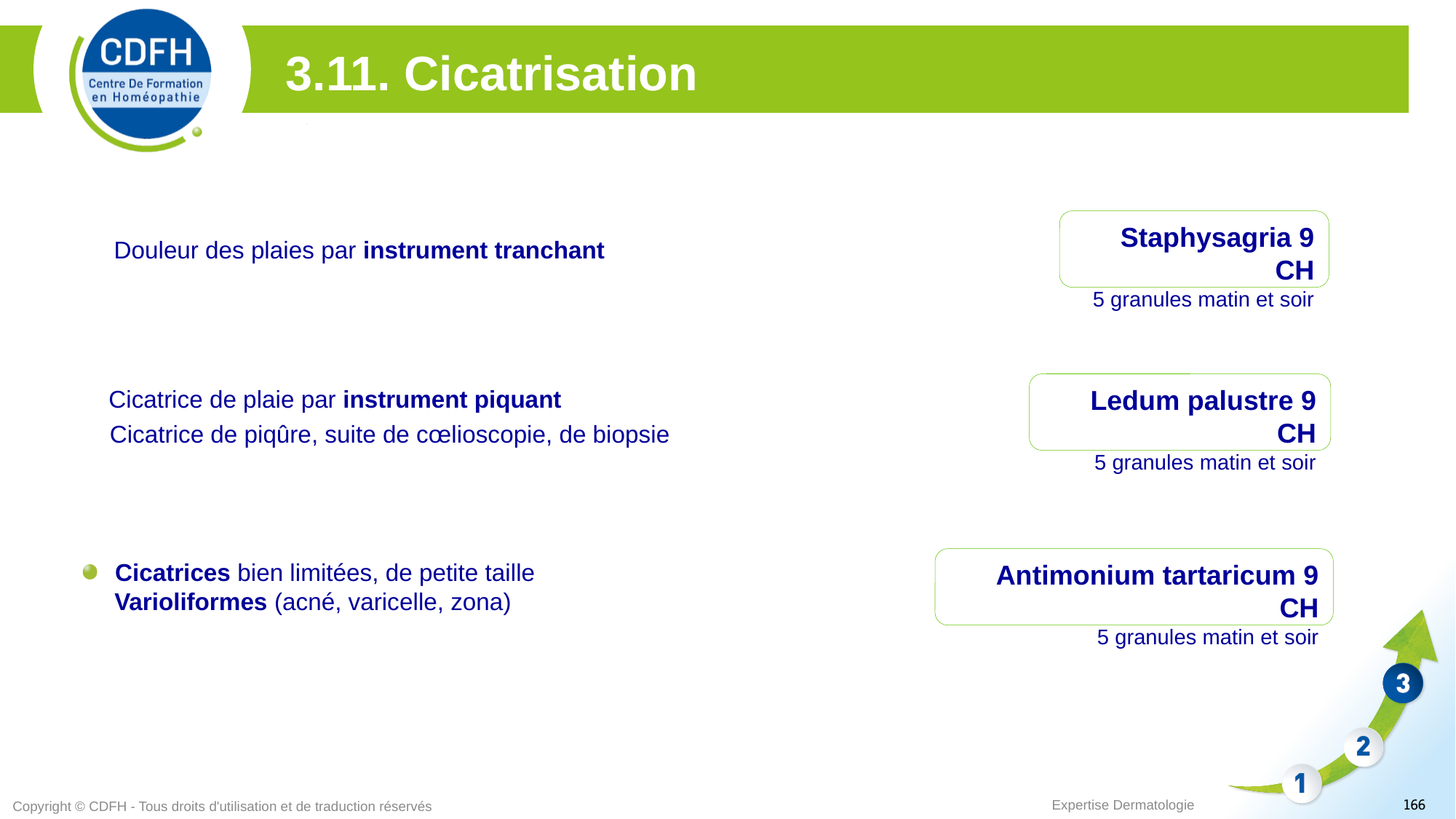

3.11. Cicatrisation
Staphysagria 9 CH
5 granules matin et soir
Douleur des plaies par instrument tranchant

 Cicatrice de plaie par instrument piquant
     Cicatrice de piqûre, suite de cœlioscopie, de biopsie
Ledum palustre 9 CH
5 granules matin et soir

Cicatrices bien limitées, de petite taille
     Varioliformes (acné, varicelle, zona)
Antimonium tartaricum 9 CH
5 granules matin et soir